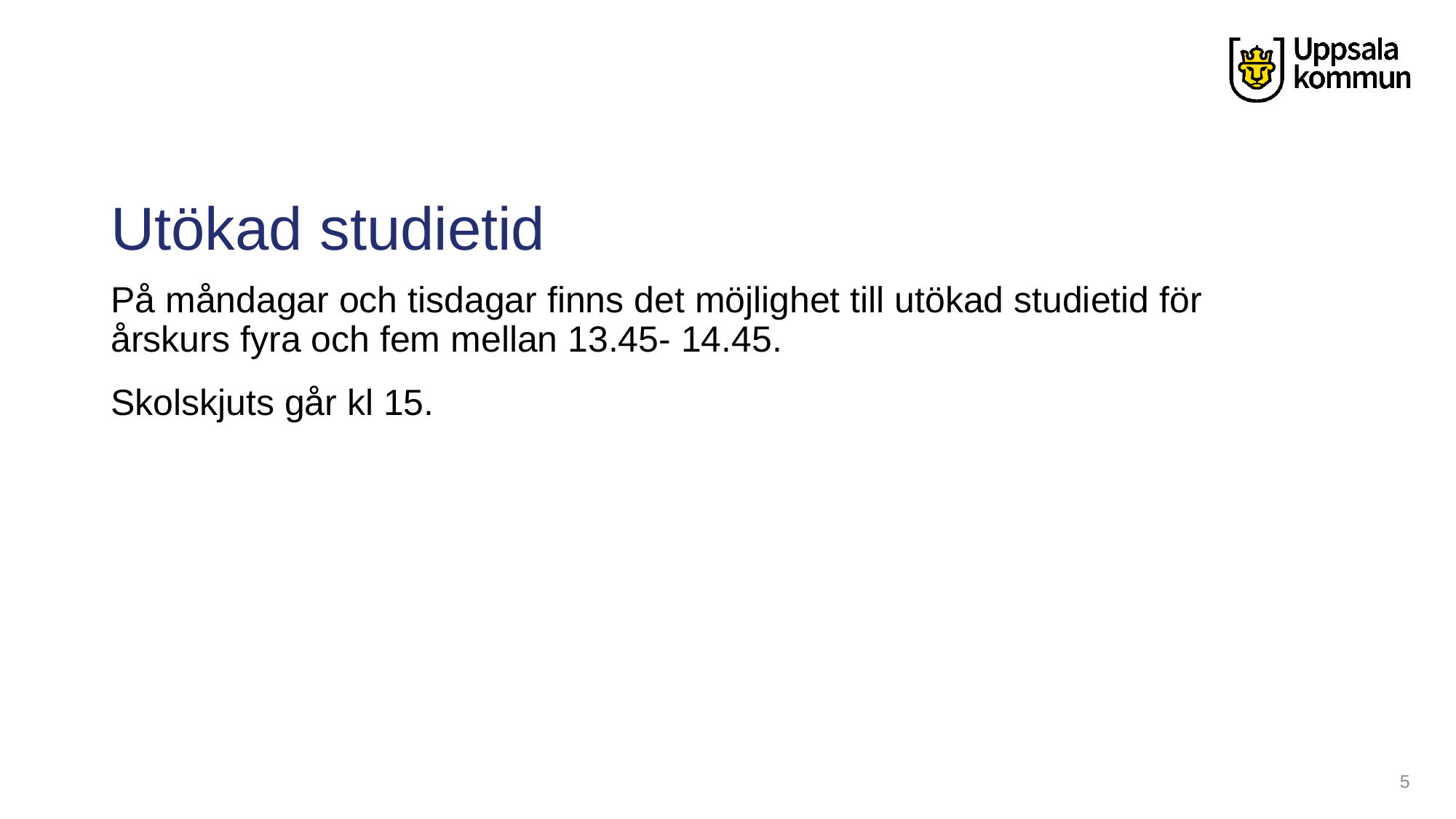

# Utökad studietid
På måndagar och tisdagar finns det möjlighet till utökad studietid för årskurs fyra och fem mellan 13.45- 14.45.
Skolskjuts går kl 15.
5